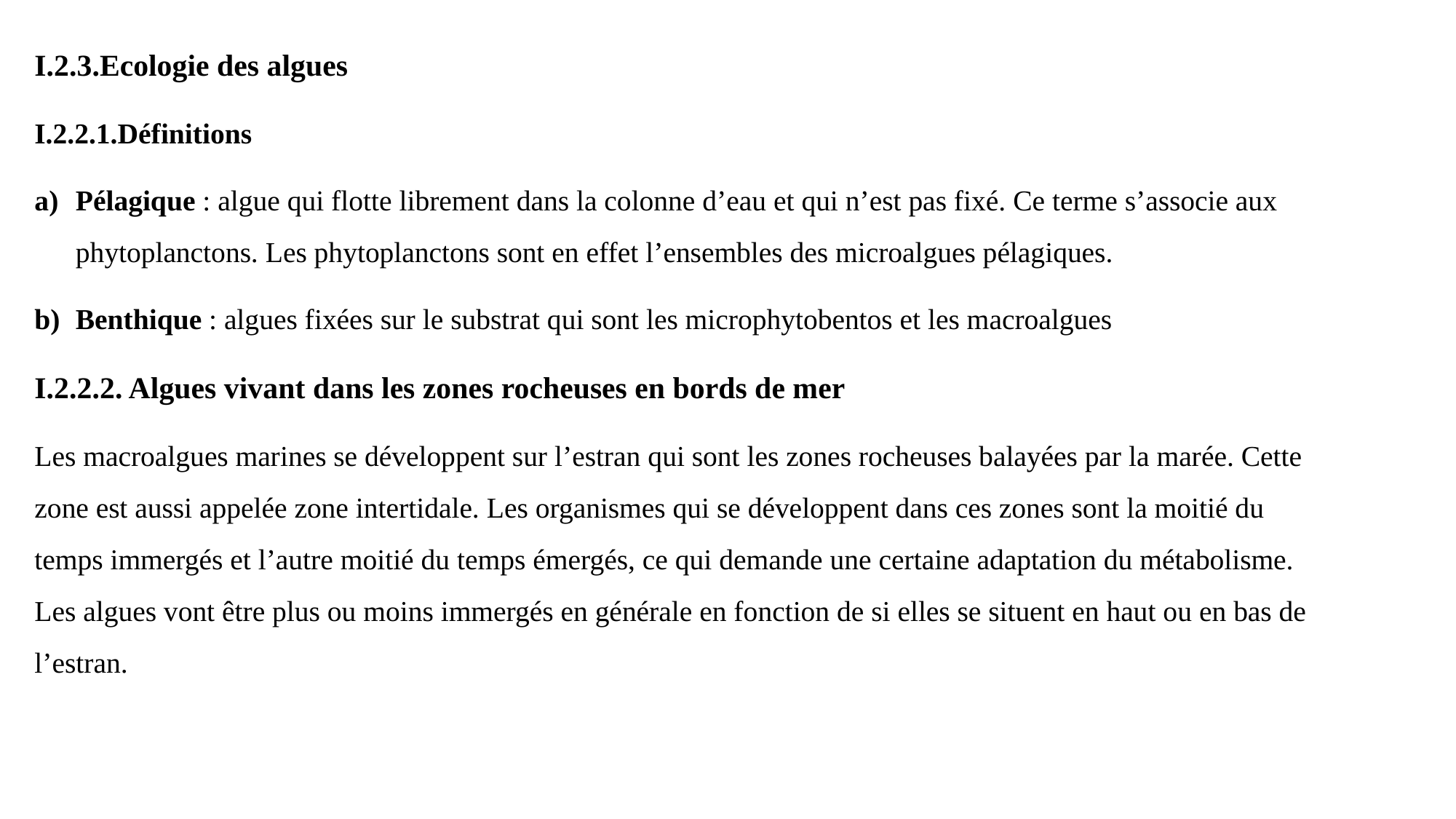

I.2.3.Ecologie des algues
I.2.2.1.Définitions
Pélagique : algue qui flotte librement dans la colonne d’eau et qui n’est pas fixé. Ce terme s’associe aux phytoplanctons. Les phytoplanctons sont en effet l’ensembles des microalgues pélagiques.
Benthique : algues fixées sur le substrat qui sont les microphytobentos et les macroalgues
I.2.2.2. Algues vivant dans les zones rocheuses en bords de mer
Les macroalgues marines se développent sur l’estran qui sont les zones rocheuses balayées par la marée. Cette zone est aussi appelée zone intertidale. Les organismes qui se développent dans ces zones sont la moitié du temps immergés et l’autre moitié du temps émergés, ce qui demande une certaine adaptation du métabolisme. Les algues vont être plus ou moins immergés en générale en fonction de si elles se situent en haut ou en bas de l’estran.